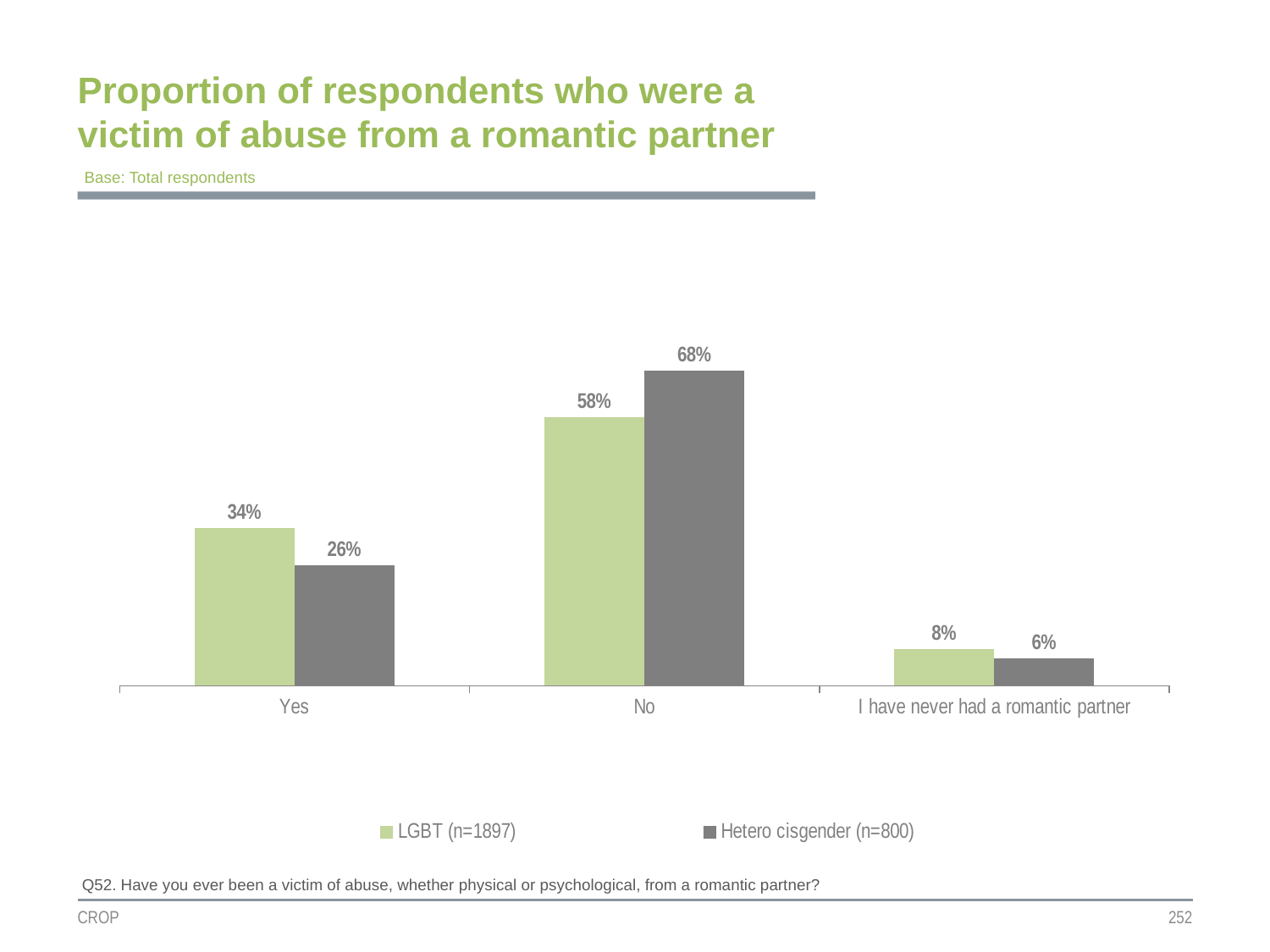

Proportion of respondents who were a victim of abuse from a romantic partner
Base: Total respondents

### Chart

| Category | LGBT (n=1897) | Hetero cisgender (n=800) |
|---|---|---|
| Yes | 0.34 | 0.26 |
| No | 0.58 | 0.68 |
| I have never had a romantic partner | 0.08 | 0.06 |
Q52. Have you ever been a victim of abuse, whether physical or psychological, from a romantic partner?
CROP
252